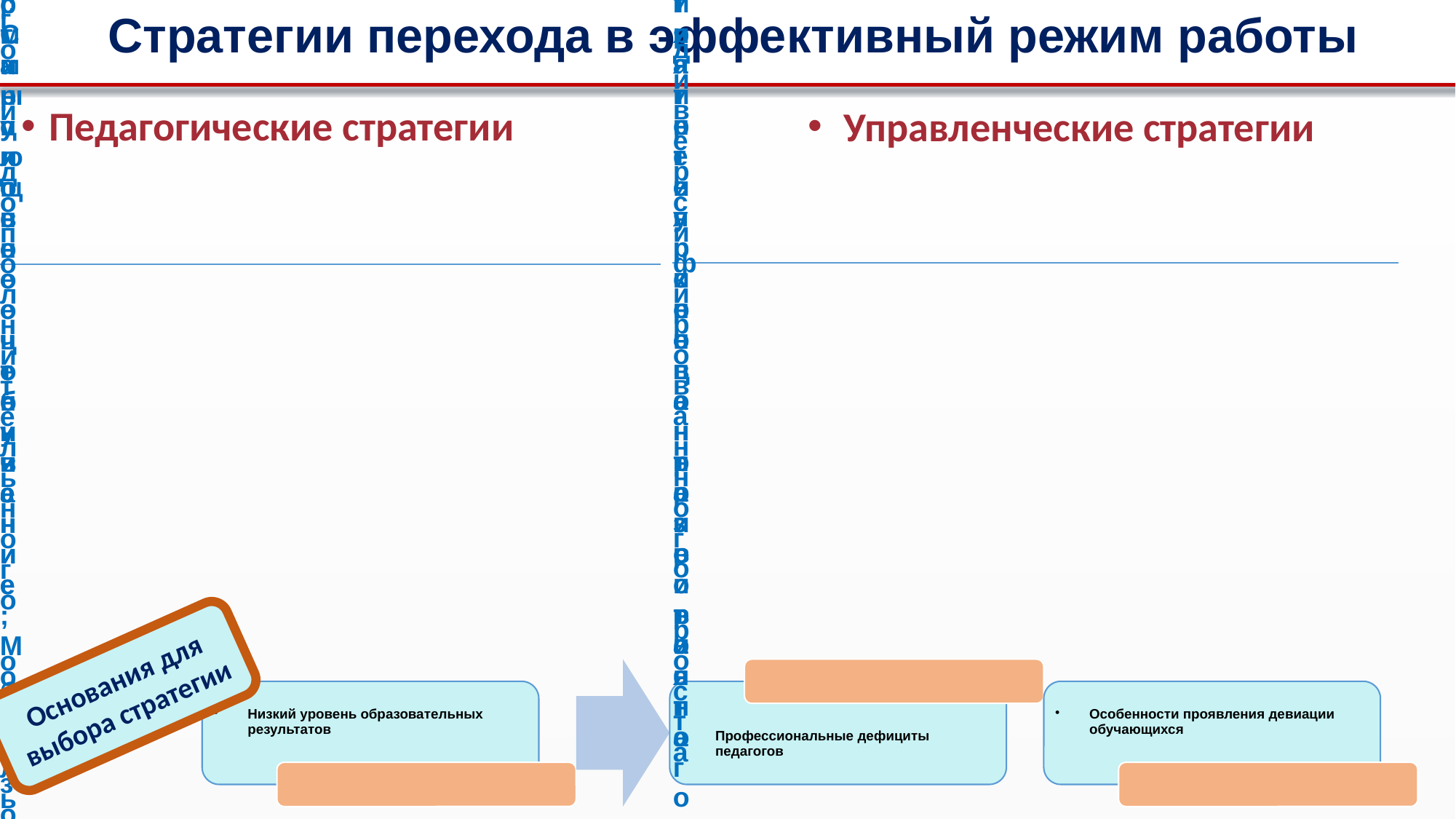

# Стратегии перехода в эффективный режим работы
Управленческие стратегии
Педагогические стратегии

Основания для выбора стратегии
12